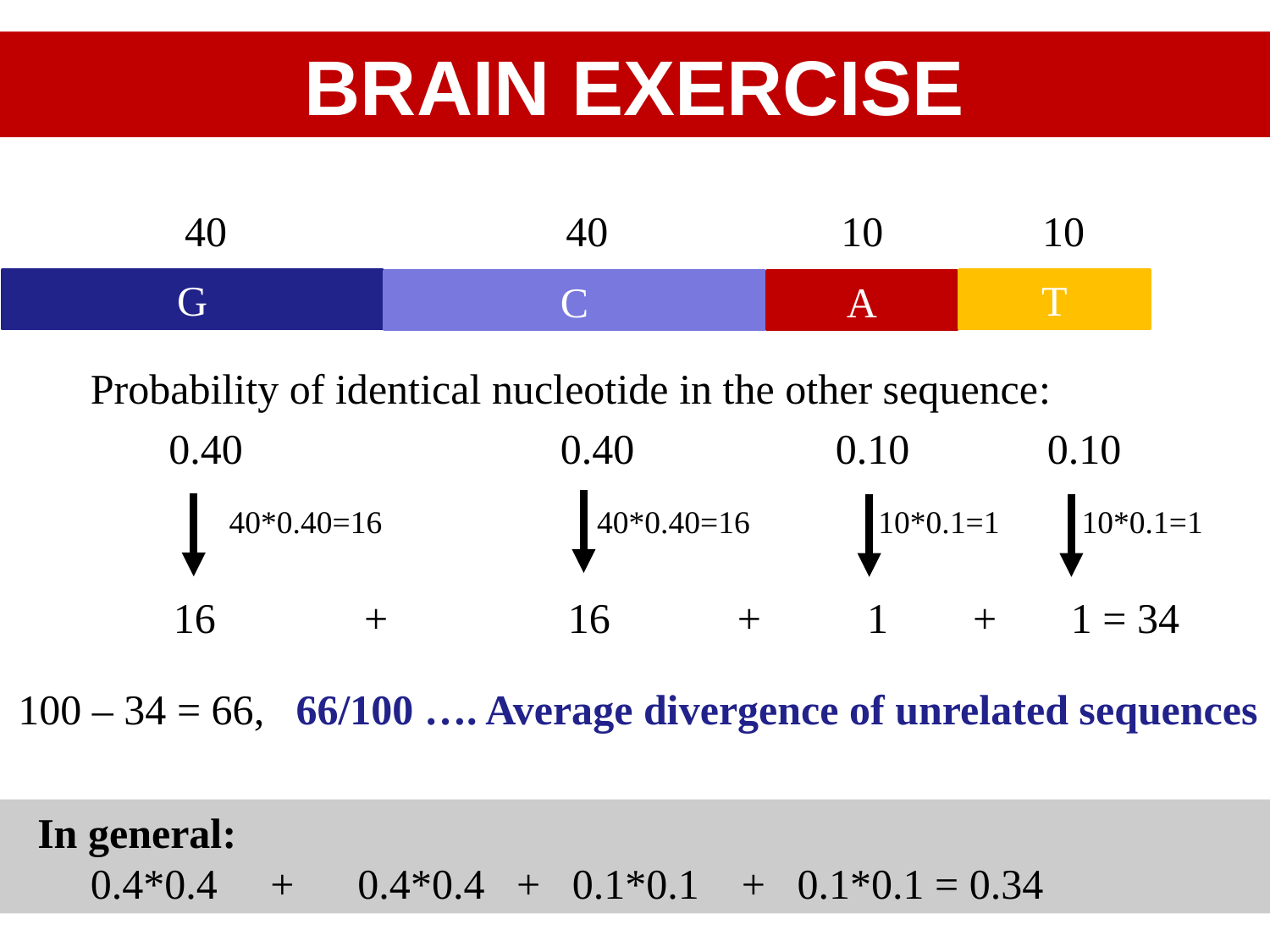

BRAIN EXERCISE
40                                40                      10               10
G
T
C
A
Probability of identical nucleotide in the other sequence:
0.40                              0.40                   0.10             0.10
40*0.40=16
40*0.40=16
10*0.1=1
10*0.1=1
  16              +                 16            +          1        +       1 = 34
100 – 34 = 66,   66/100 …. Average divergence of unrelated sequences
   In general:
        0.4*0.4     +      0.4*0.4   +   0.1*0.1    +   0.1*0.1 = 0.34